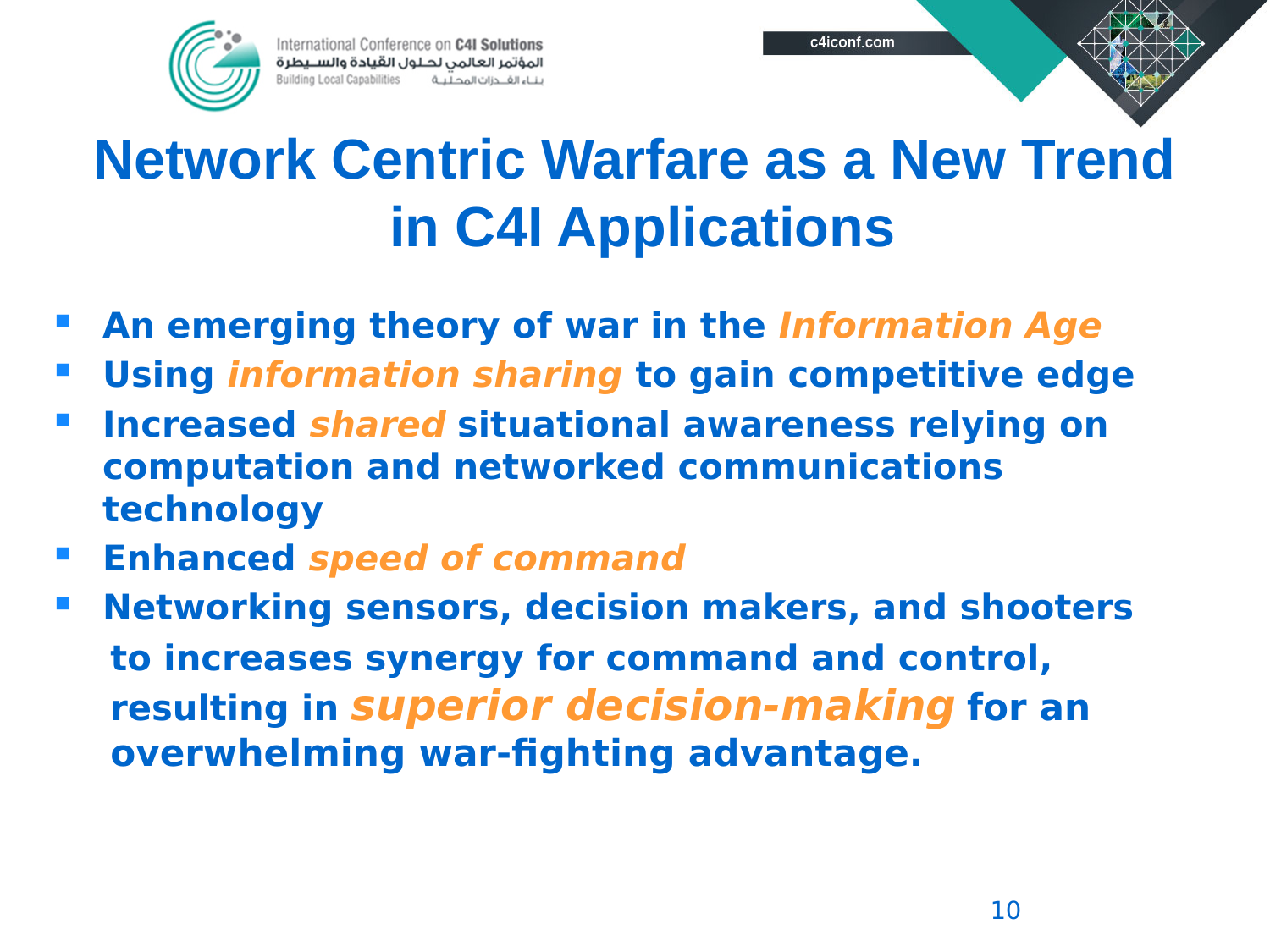

# Network Centric Warfare as a New Trend in C4I Applications
An emerging theory of war in the Information Age
Using information sharing to gain competitive edge
Increased shared situational awareness relying on computation and networked communications technology
Enhanced speed of command
Networking sensors, decision makers, and shooters
to increases synergy for command and control, resulting in superior decision-making for an overwhelming war-fighting advantage.

10
10